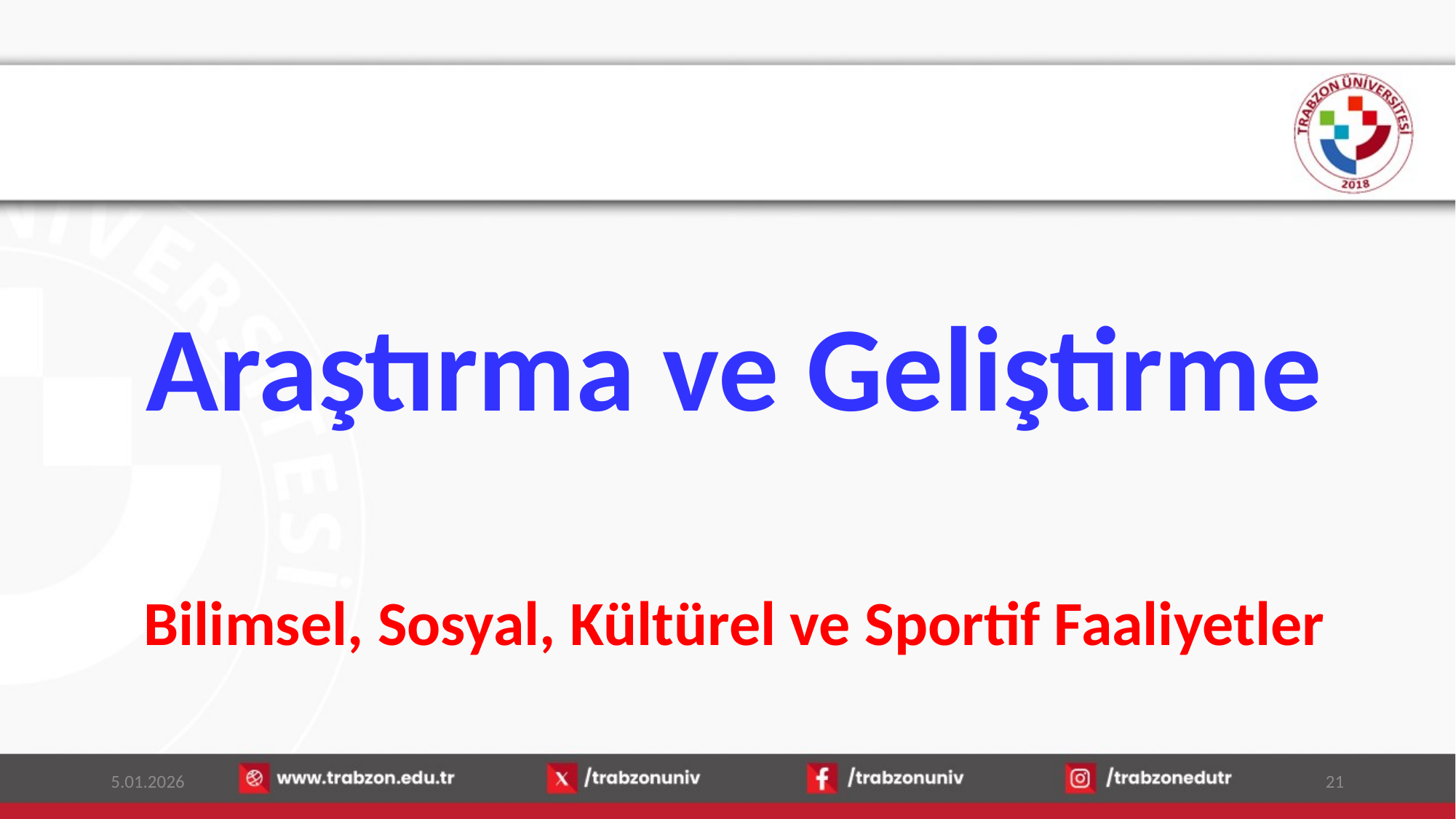

Araştırma ve Geliştirme

Bilimsel, Sosyal, Kültürel ve Sportif Faaliyetler
5.01.2026
21